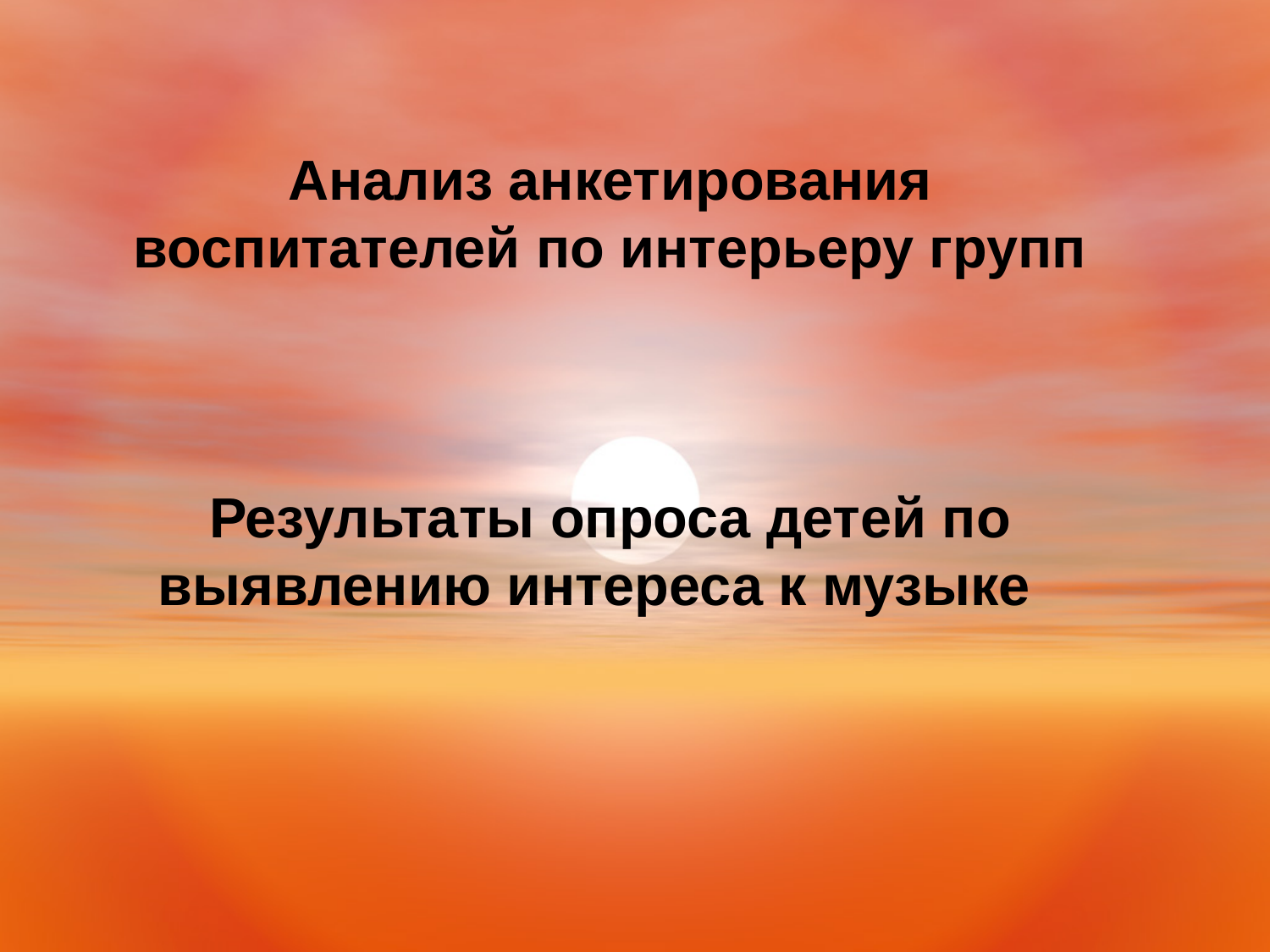

Анализ анкетирования воспитателей по интерьеру групп

Результаты опроса детей по выявлению интереса к музыке